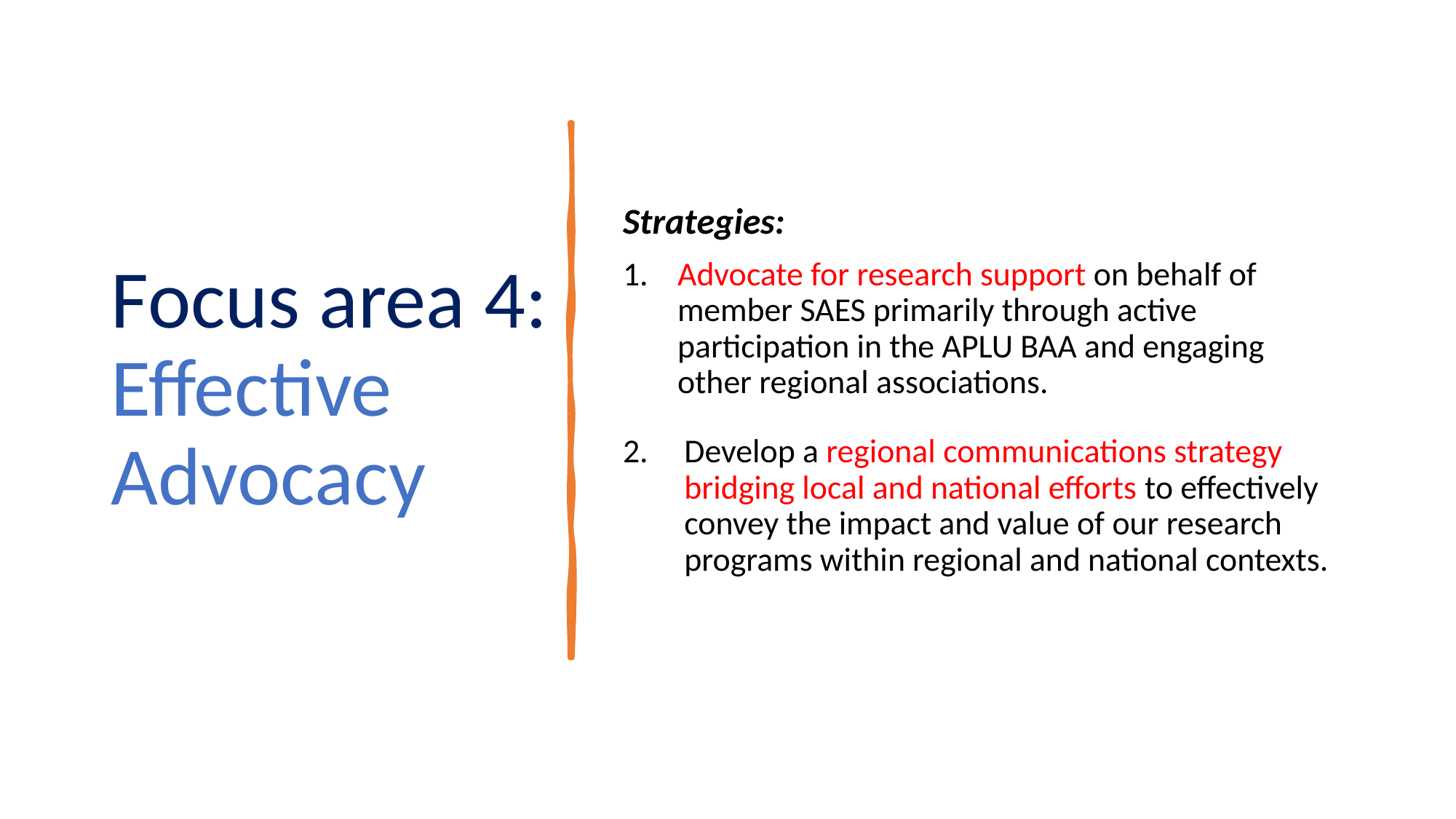

# Focus area 4: Effective Advocacy
Strategies:
Advocate for research support on behalf of member SAES primarily through active participation in the APLU BAA and engaging other regional associations.
Develop a regional communications strategy bridging local and national efforts to effectively convey the impact and value of our research programs within regional and national contexts.